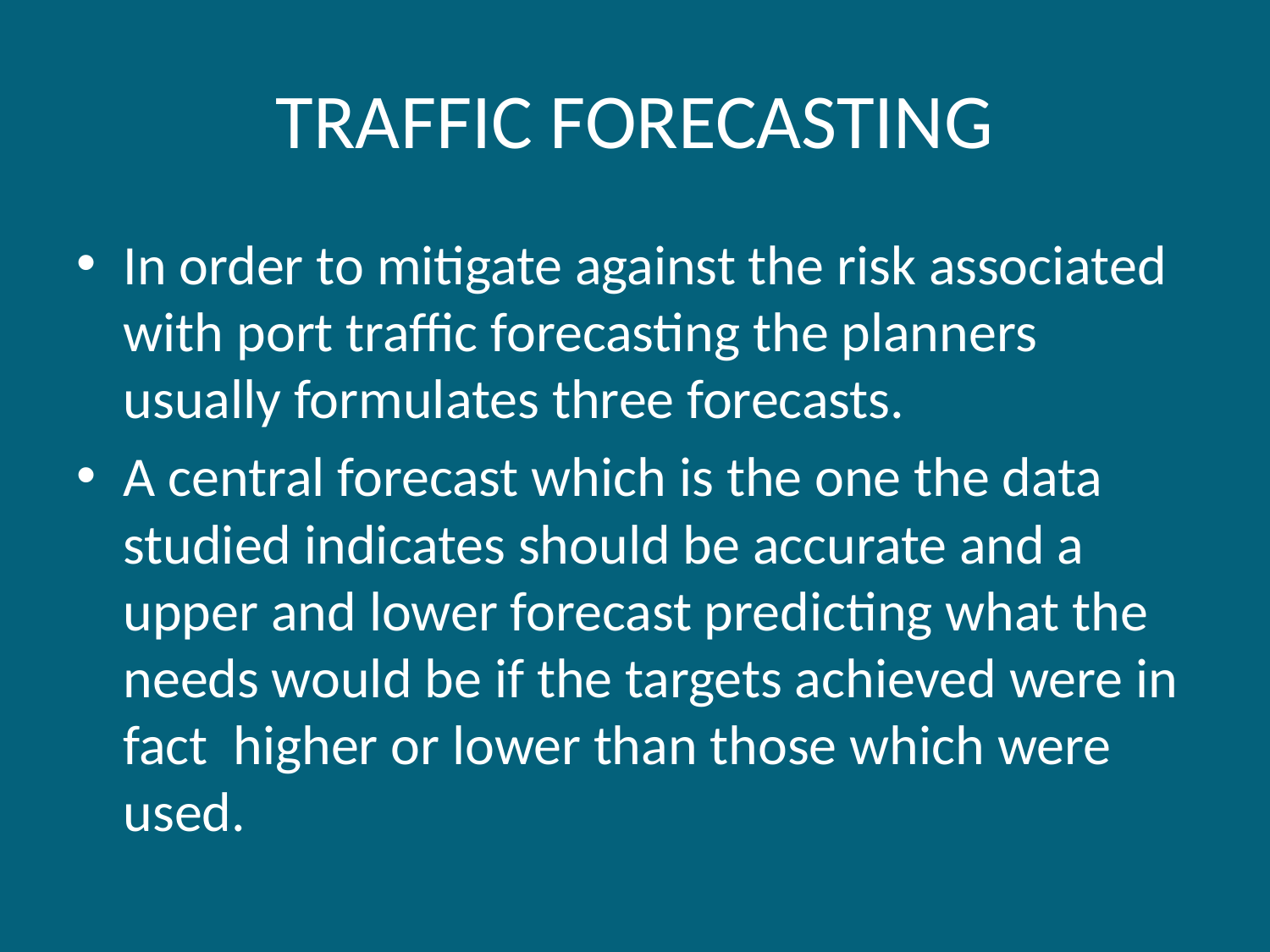

# TRAFFIC FORECASTING
In order to mitigate against the risk associated with port traffic forecasting the planners usually formulates three forecasts.
A central forecast which is the one the data studied indicates should be accurate and a upper and lower forecast predicting what the needs would be if the targets achieved were in fact  higher or lower than those which were used.